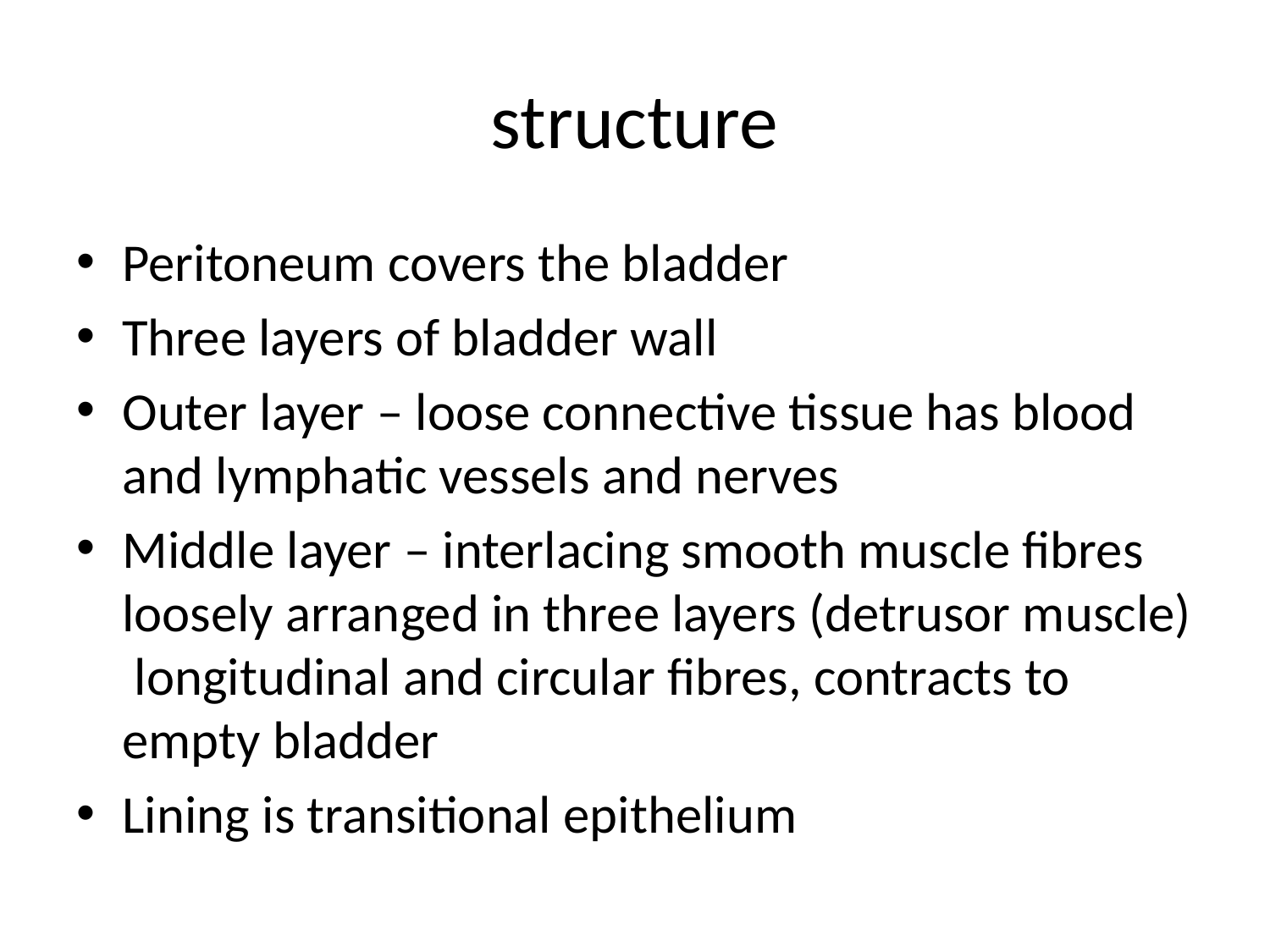

# structure
Peritoneum covers the bladder
Three layers of bladder wall
Outer layer – loose connective tissue has blood and lymphatic vessels and nerves
Middle layer – interlacing smooth muscle fibres loosely arranged in three layers (detrusor muscle)  longitudinal and circular fibres, contracts to empty bladder
Lining is transitional epithelium